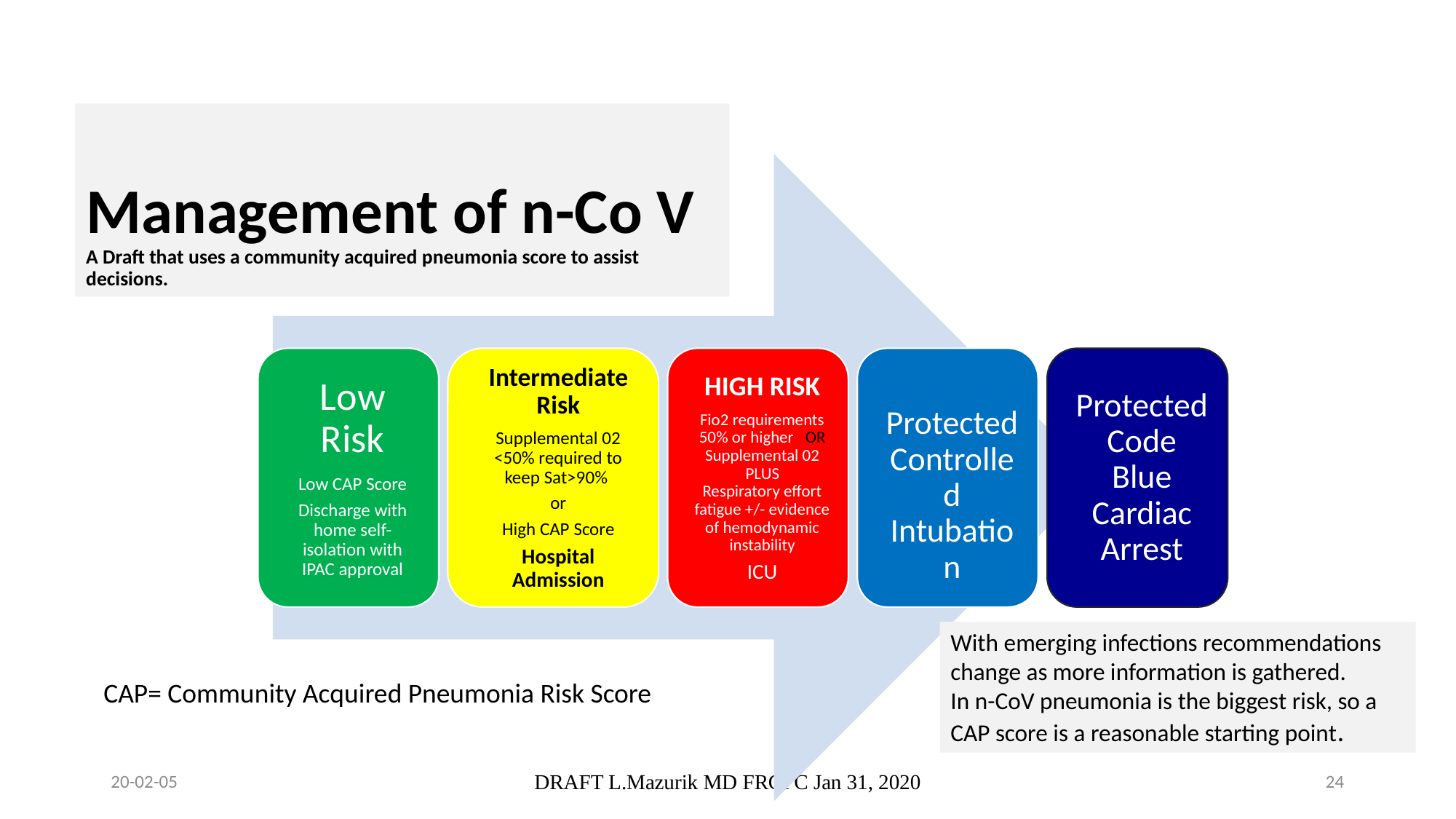

# Management of n-Co V A Draft that uses a community acquired pneumonia score to assist decisions.
Low Risk
Low CAP Score
Discharge with home self-isolation with IPAC approval
Intermediate Risk
Supplemental 02 <50% required to keep Sat>90%
or
High CAP Score
Hospital Admission
HIGH RISK
Fio2 requirements 50% or higher   OR Supplemental 02 PLUS
Respiratory effort fatigue +/- evidence of hemodynamic instability
ICU
 Protected Controlled Intubation
Protected Code Blue Cardiac Arrest
With emerging infections recommendations change as more information is gathered.
In n-CoV pneumonia is the biggest risk, so a CAP score is a reasonable starting point.
CAP= Community Acquired Pneumonia Risk Score
20-02-05
DRAFT L.Mazurik MD FRCPC Jan 31, 2020
24